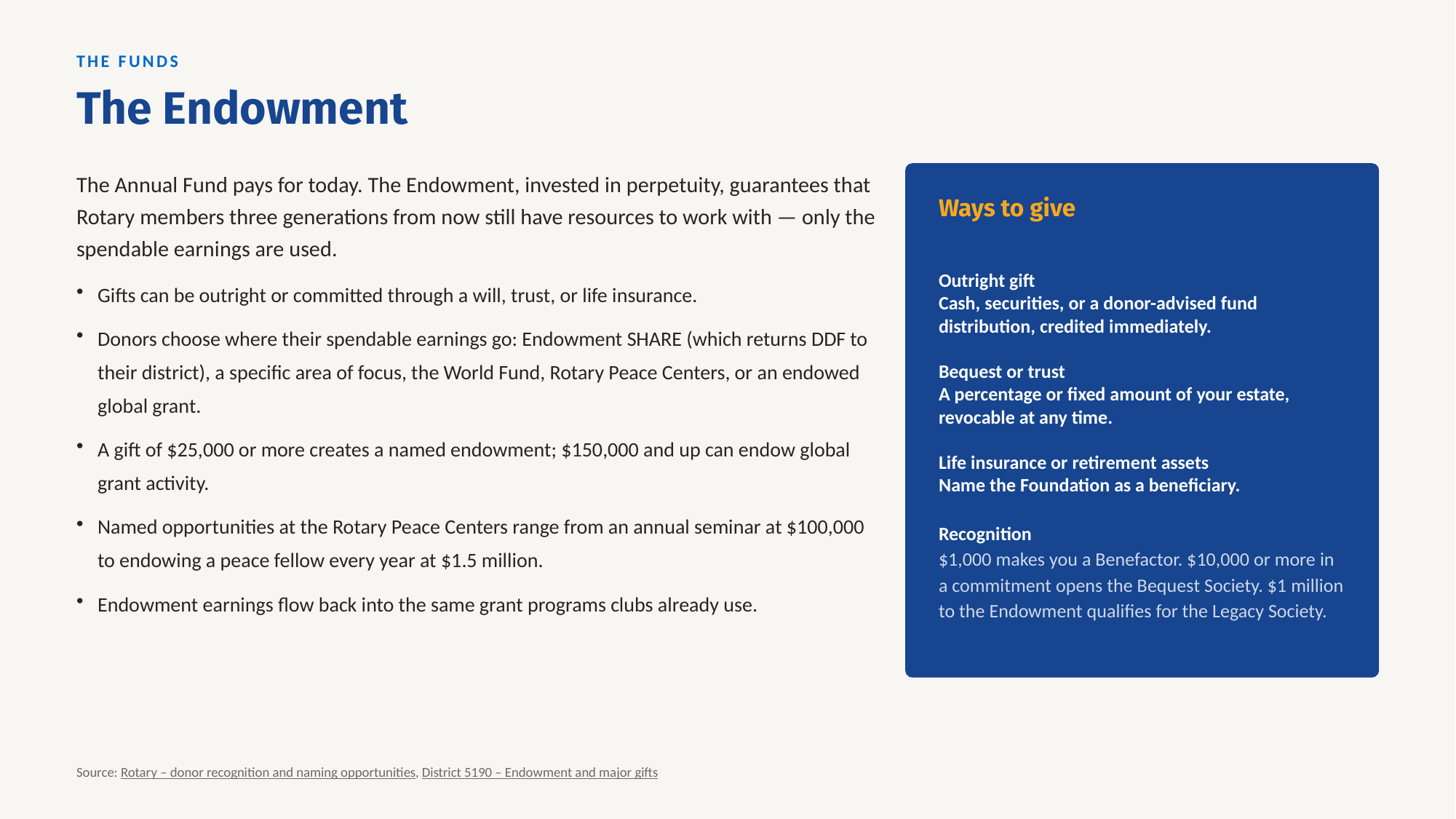

THE FUNDS
The Endowment
The Annual Fund pays for today. The Endowment, invested in perpetuity, guarantees that Rotary members three generations from now still have resources to work with — only the spendable earnings are used.

Ways to give
Outright gift
Cash, securities, or a donor-advised fund distribution, credited immediately.

Bequest or trust
A percentage or fixed amount of your estate, revocable at any time.

Life insurance or retirement assets
Name the Foundation as a beneficiary.

Recognition
$1,000 makes you a Benefactor. $10,000 or more in a commitment opens the Bequest Society. $1 million to the Endowment qualifies for the Legacy Society.
Gifts can be outright or committed through a will, trust, or life insurance.
Donors choose where their spendable earnings go: Endowment SHARE (which returns DDF to their district), a specific area of focus, the World Fund, Rotary Peace Centers, or an endowed global grant.
A gift of $25,000 or more creates a named endowment; $150,000 and up can endow global grant activity.
Named opportunities at the Rotary Peace Centers range from an annual seminar at $100,000 to endowing a peace fellow every year at $1.5 million.
Endowment earnings flow back into the same grant programs clubs already use.
Source: Rotary – donor recognition and naming opportunities, District 5190 – Endowment and major gifts